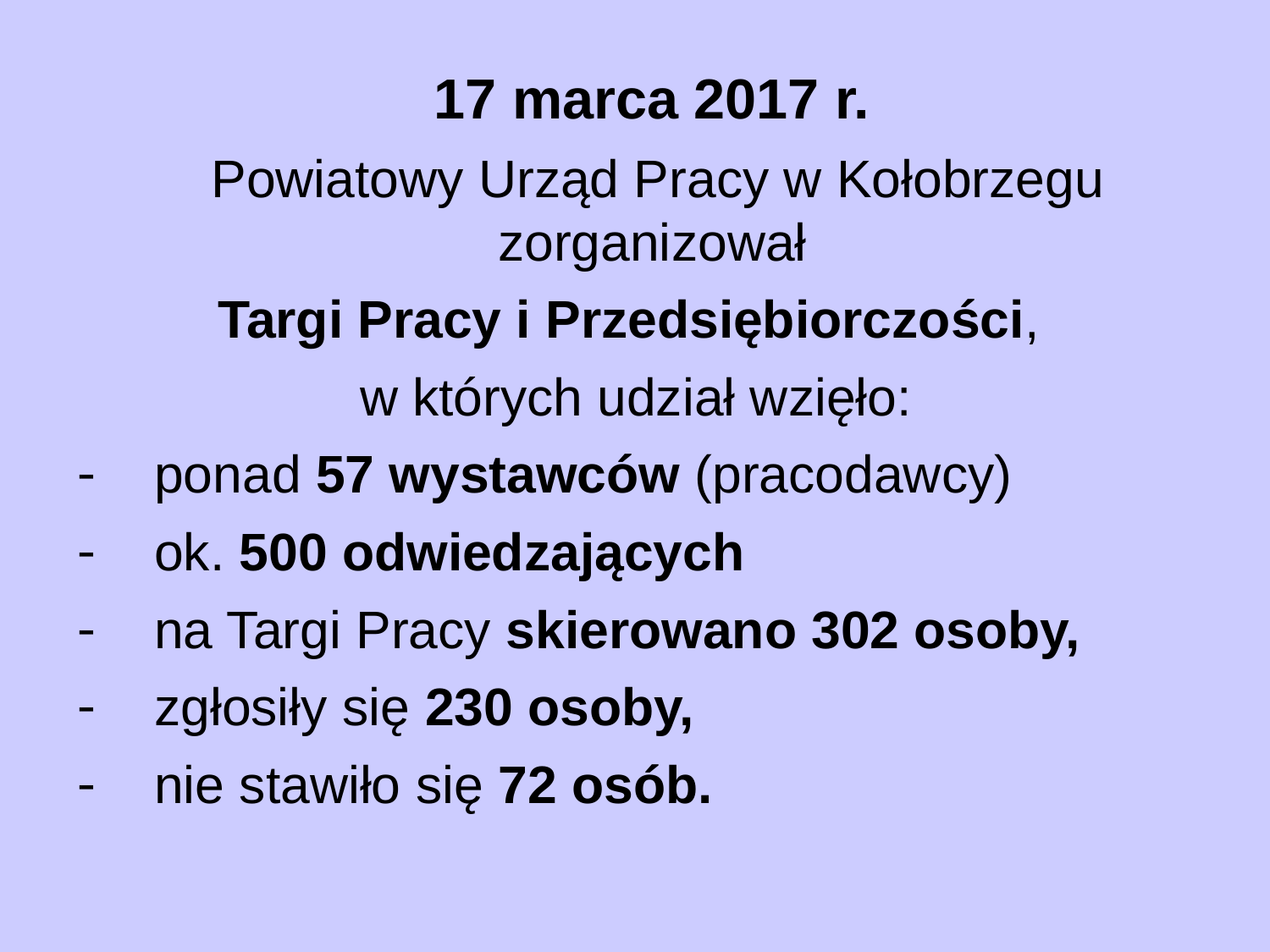

17 marca 2017 r.
   Powiatowy Urząd Pracy w Kołobrzegu zorganizował
Targi Pracy i Przedsiębiorczości,
w których udział wzięło:
  ponad 57 wystawców (pracodawcy)
  ok. 500 odwiedzających
  na Targi Pracy skierowano 302 osoby,
  zgłosiły się 230 osoby,
  nie stawiło się 72 osób.